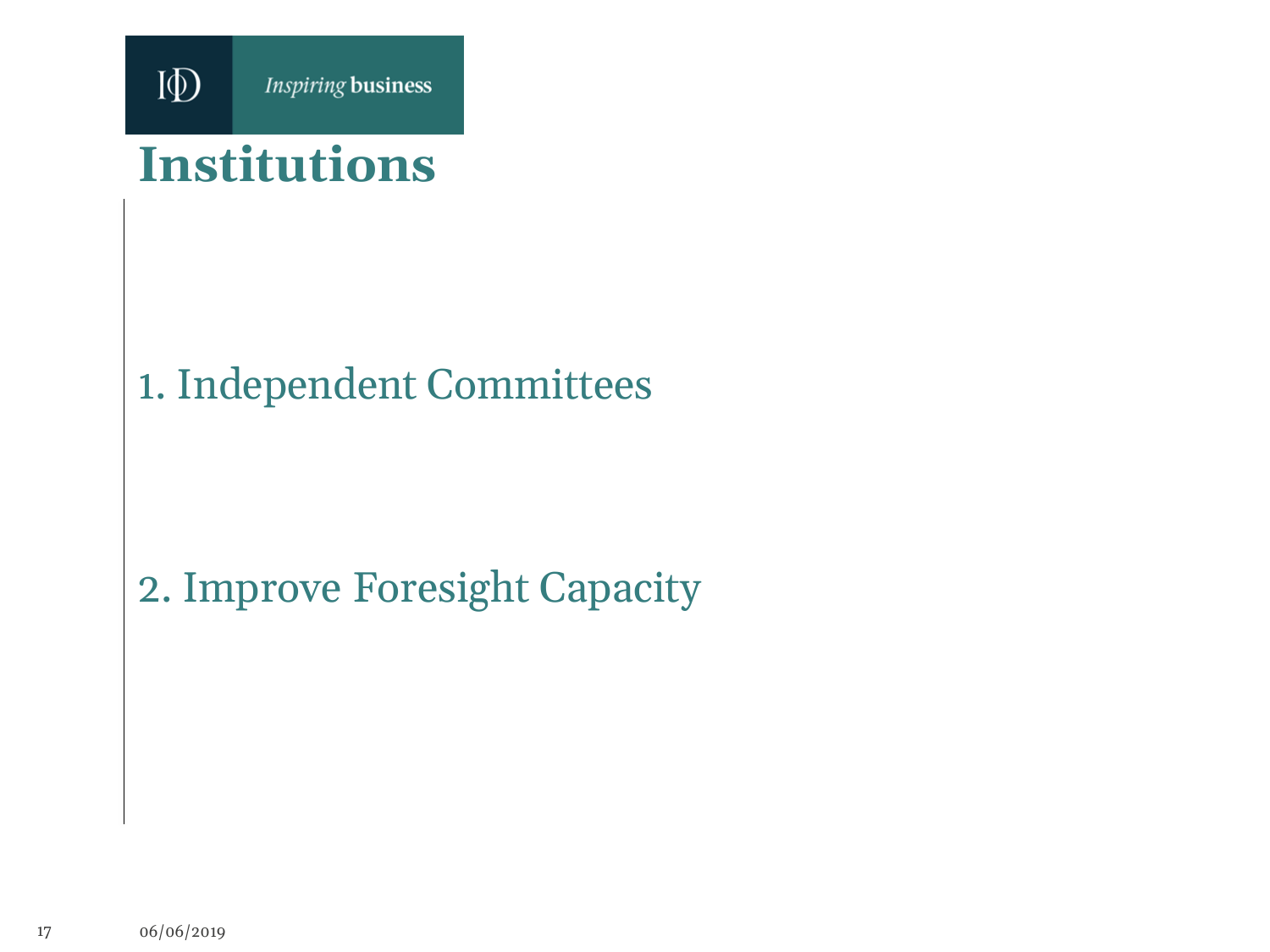

Institutions

1. Independent Committees

2. Improve Foresight Capacity

17
06/06/2019